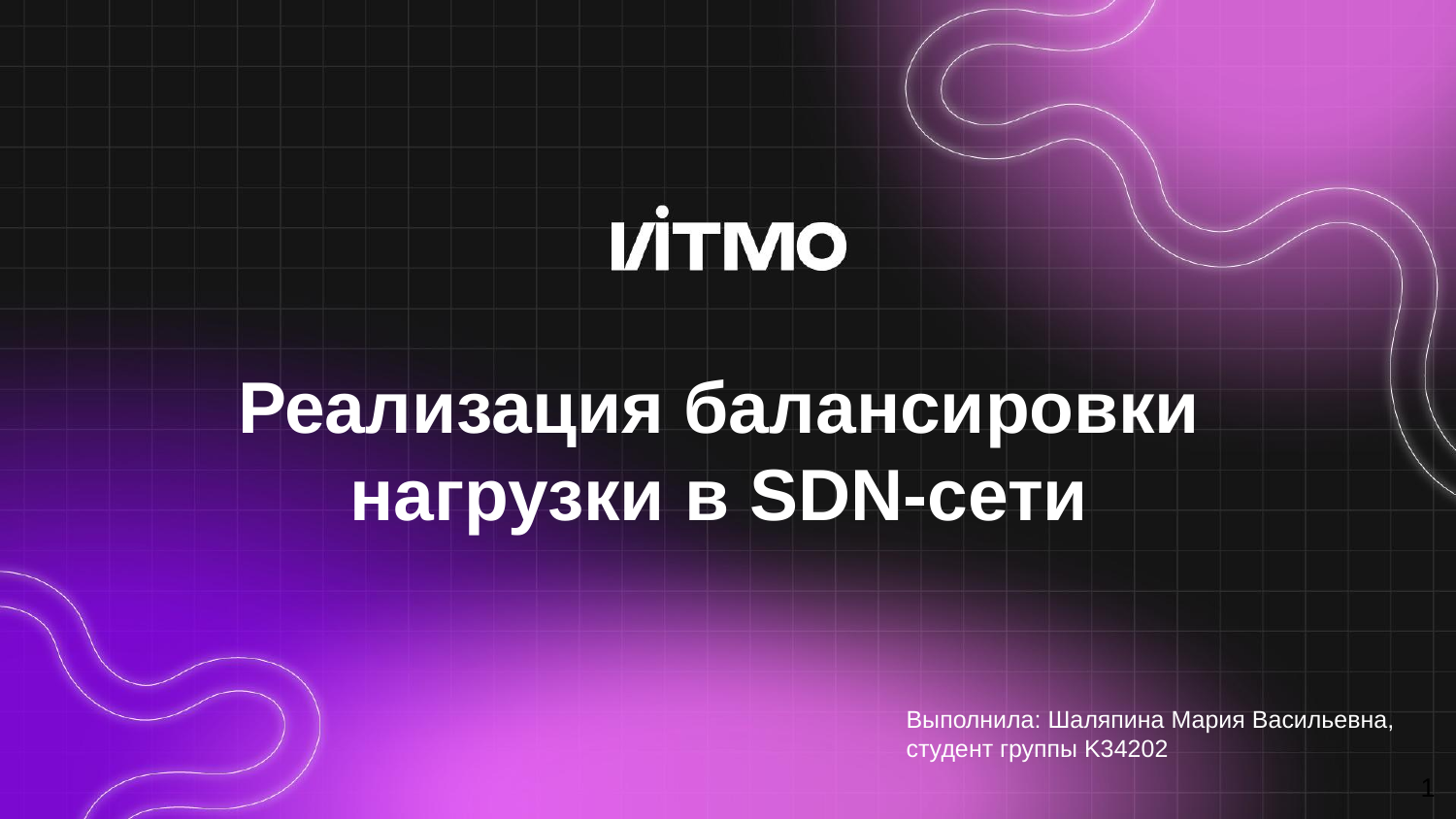

# Реализация балансировки нагрузки в SDN-сети
Выполнила: Шаляпина Мария Васильевна,  студент группы K34202
1